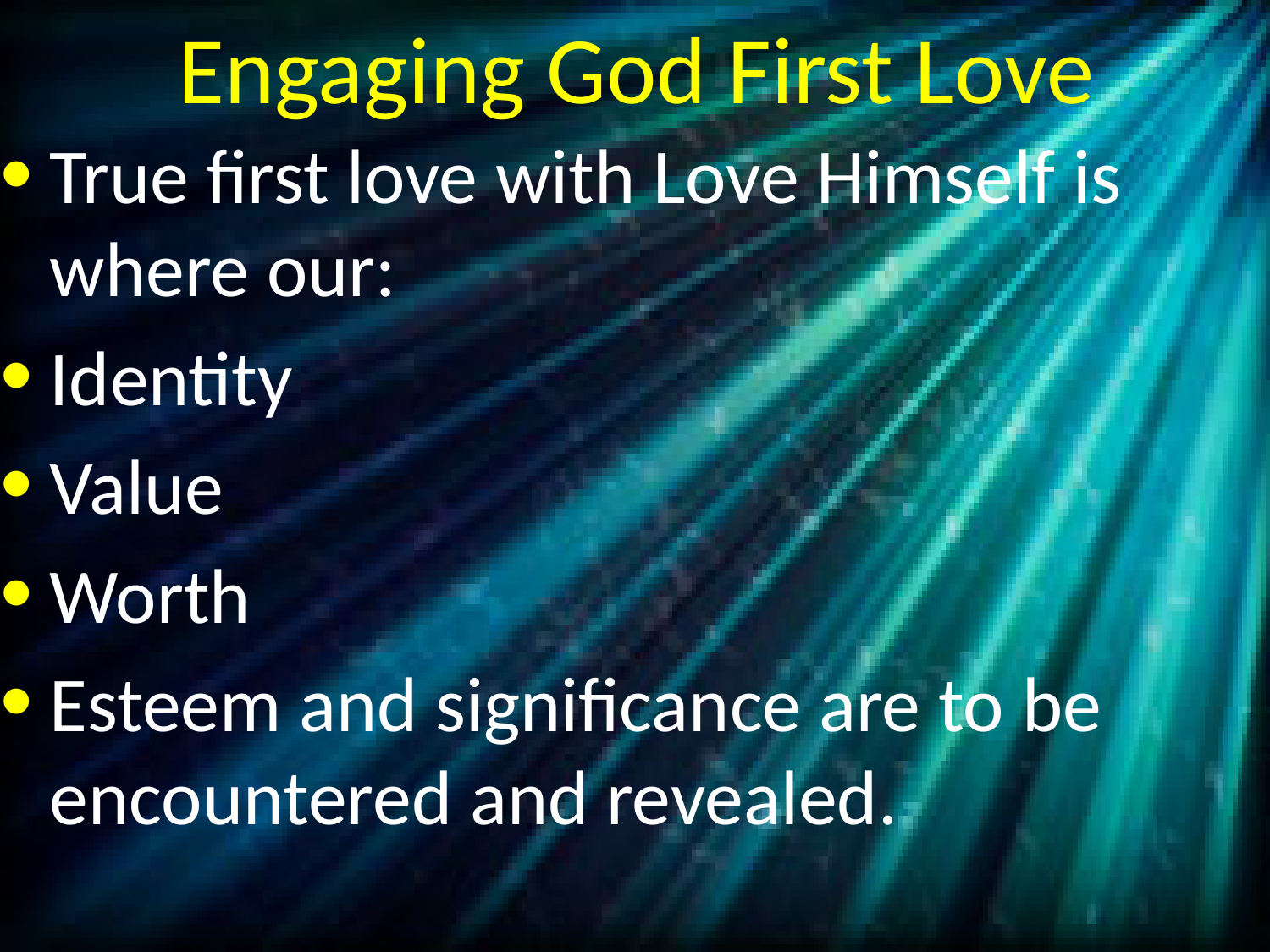

# Engaging God First Love
True first love with Love Himself is where our:
Identity
Value
Worth
Esteem and significance are to be encountered and revealed.